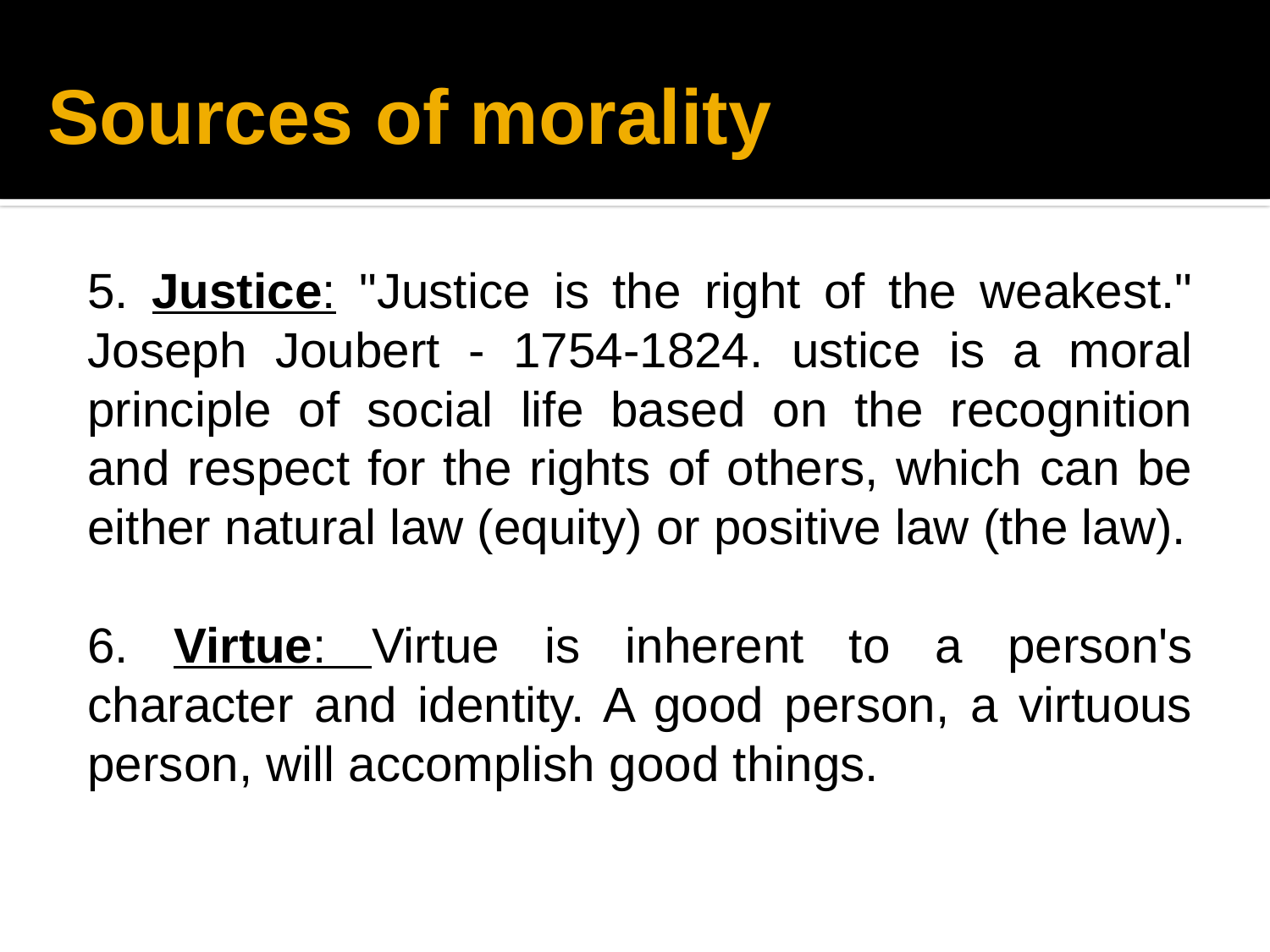

# Sources of morality
5. Justice: "Justice is the right of the weakest."
Joseph Joubert - 1754-1824. ustice is a moral principle of social life based on the recognition and respect for the rights of others, which can be either natural law (equity) or positive law (the law).

6. Virtue: Virtue is inherent to a person's character and identity. A good person, a virtuous person, will accomplish good things.